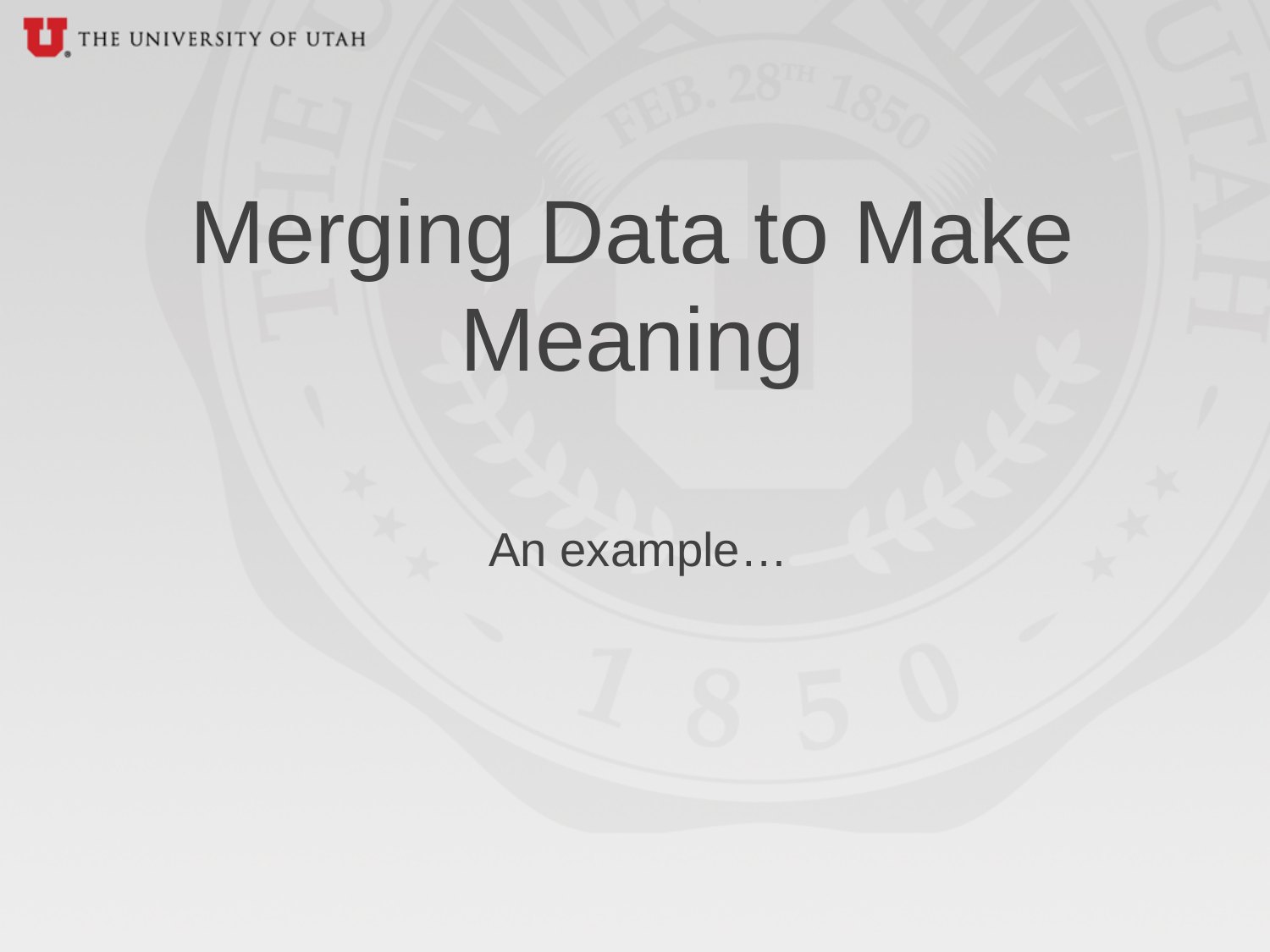

# Merging Data to Make Meaning
An example…